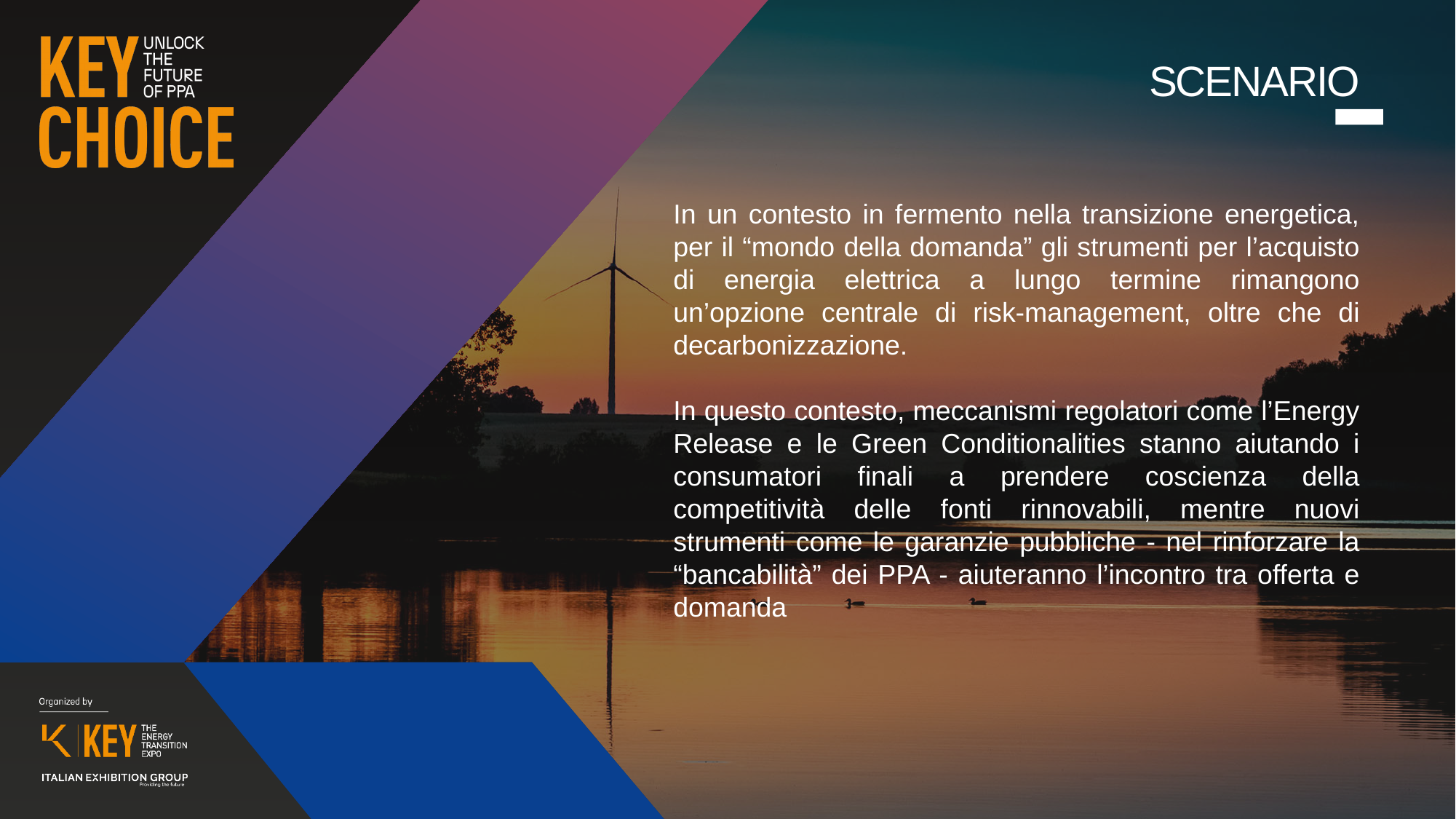

SCENARIO

In un contesto in fermento nella transizione energetica, per il “mondo della domanda” gli strumenti per l’acquisto di energia elettrica a lungo termine rimangono un’opzione centrale di risk-management, oltre che di decarbonizzazione.

In questo contesto, meccanismi regolatori come l’Energy Release e le Green Conditionalities stanno aiutando i consumatori finali a prendere coscienza della competitività delle fonti rinnovabili, mentre nuovi strumenti come le garanzie pubbliche - nel rinforzare la “bancabilità” dei PPA - aiuteranno l’incontro tra offerta e domanda